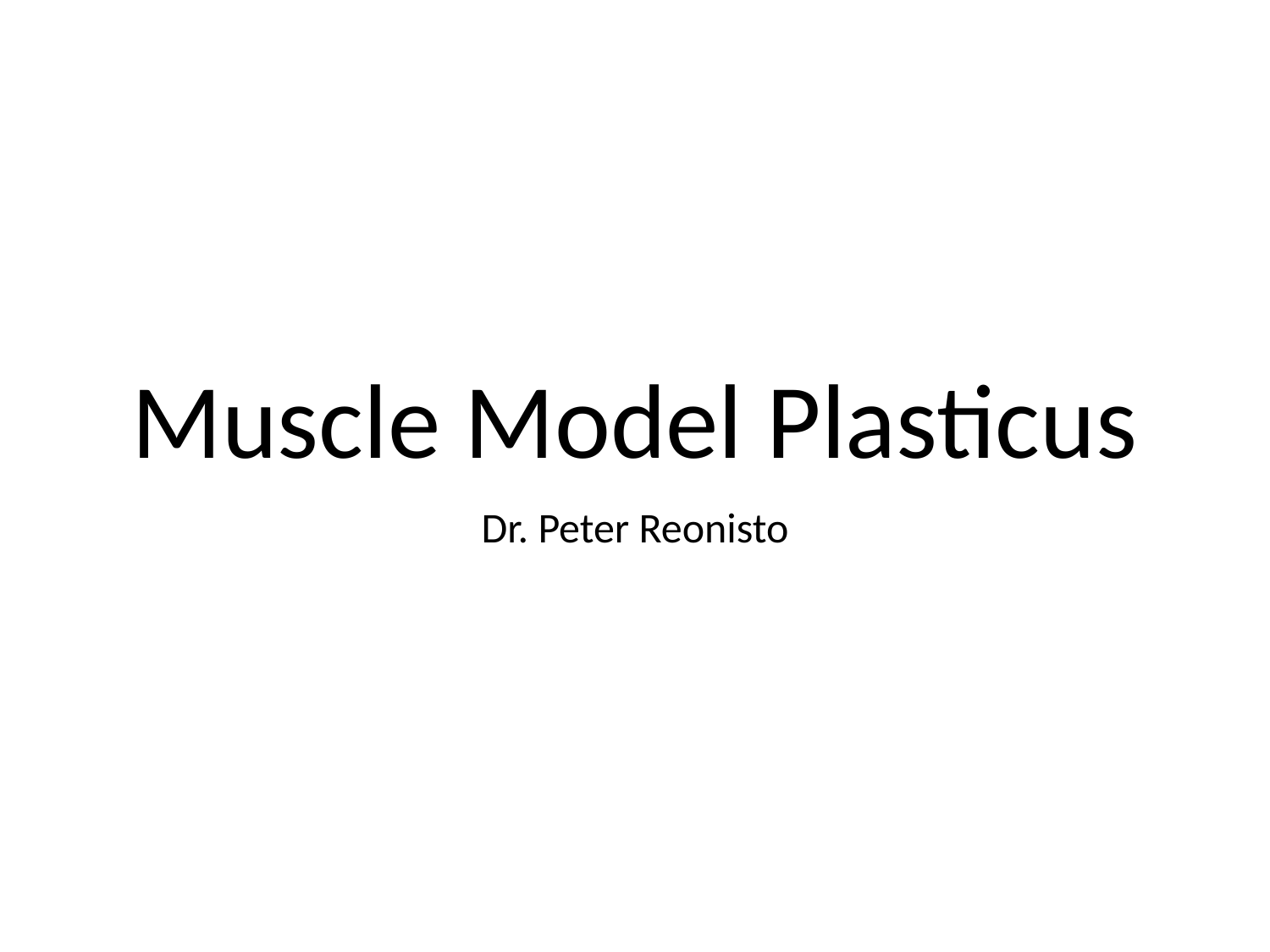

# Muscle Model Plasticus
Dr. Peter Reonisto